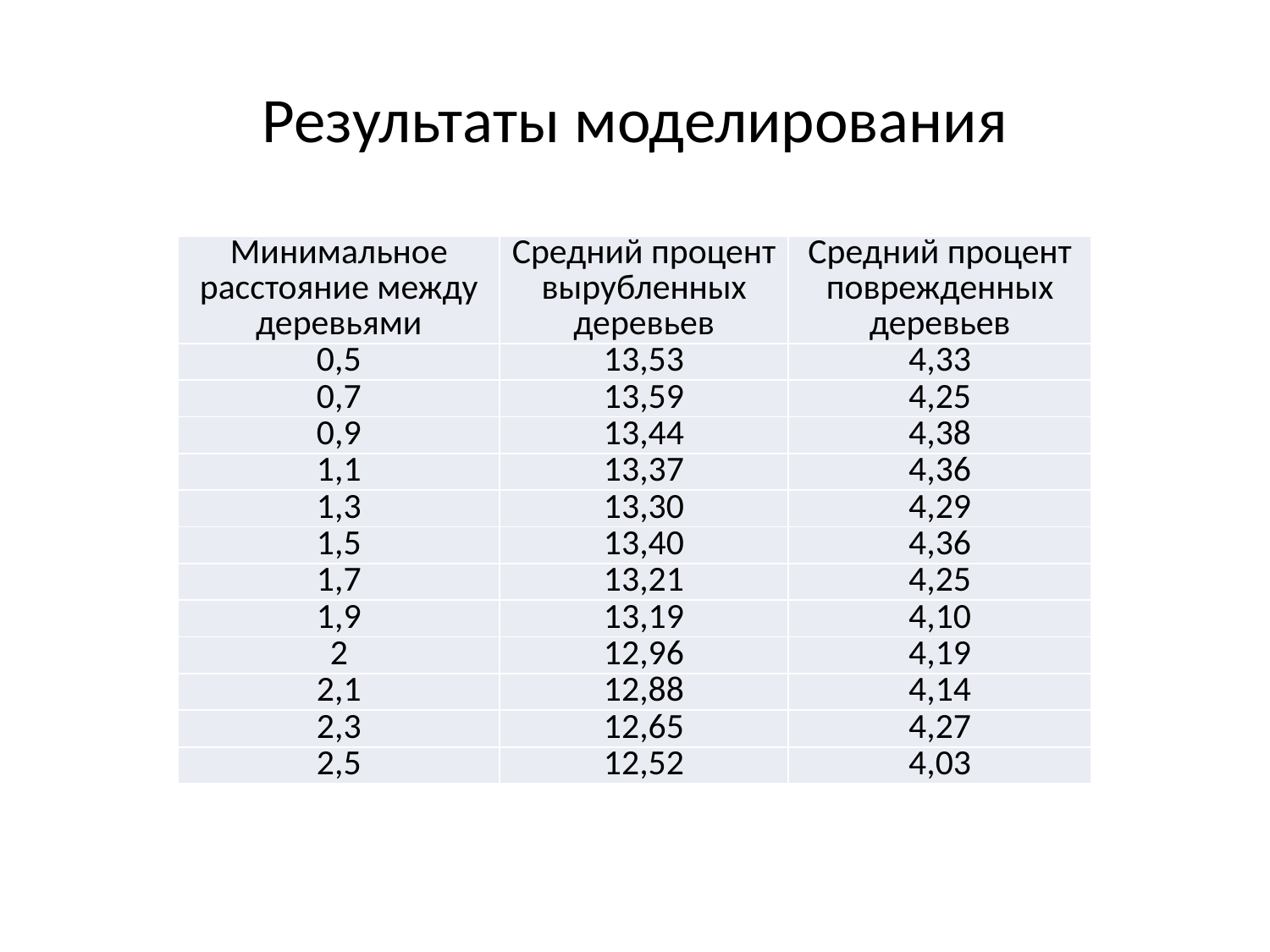

# Результаты моделирования
| Минимальное расстояние между деревьями | Средний процент вырубленных деревьев | Средний процент поврежденных деревьев |
| --- | --- | --- |
| 0,5 | 13,53 | 4,33 |
| 0,7 | 13,59 | 4,25 |
| 0,9 | 13,44 | 4,38 |
| 1,1 | 13,37 | 4,36 |
| 1,3 | 13,30 | 4,29 |
| 1,5 | 13,40 | 4,36 |
| 1,7 | 13,21 | 4,25 |
| 1,9 | 13,19 | 4,10 |
| 2 | 12,96 | 4,19 |
| 2,1 | 12,88 | 4,14 |
| 2,3 | 12,65 | 4,27 |
| 2,5 | 12,52 | 4,03 |